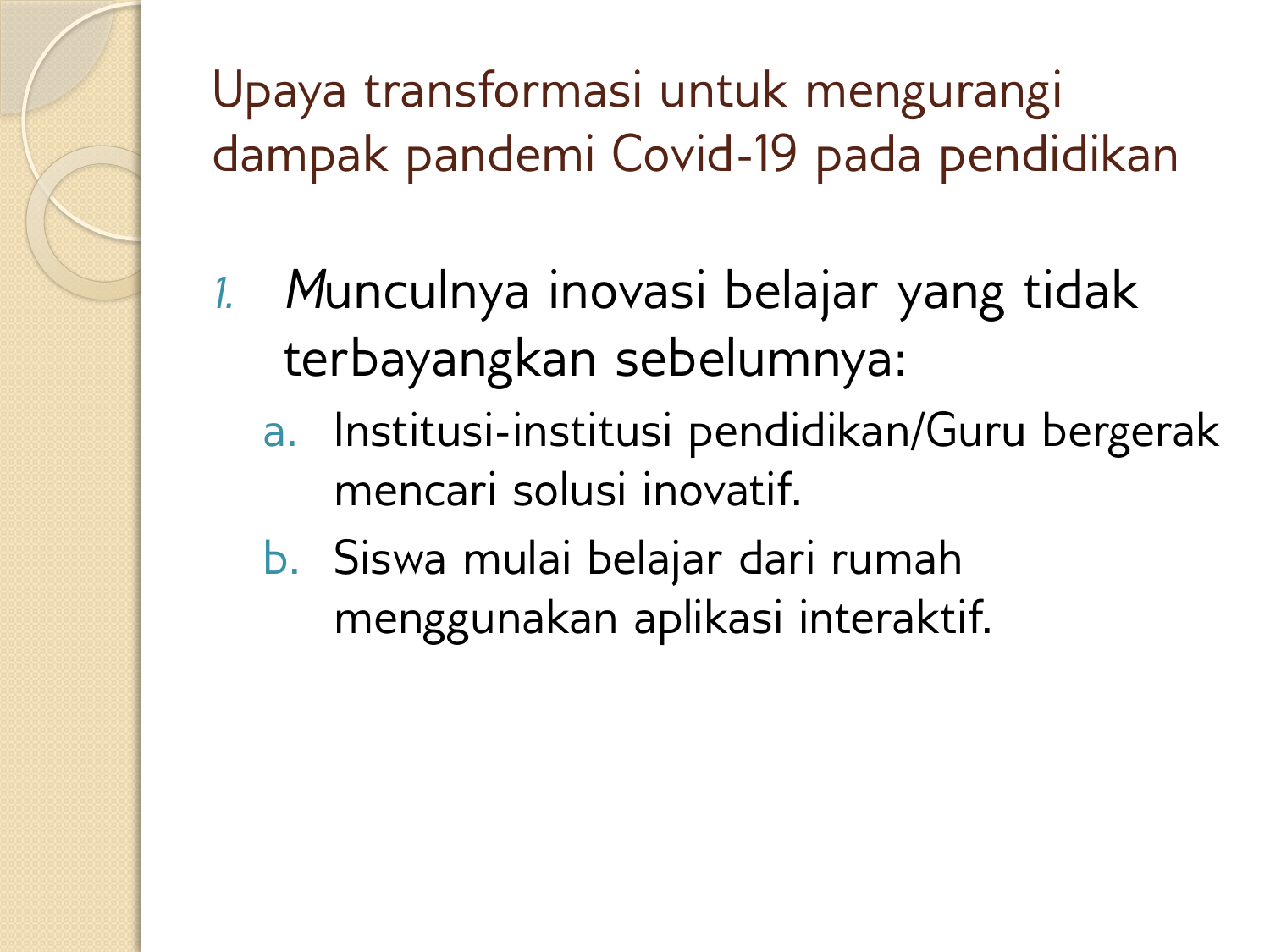

# Upaya transformasi untuk mengurangi dampak pandemi Covid-19 pada pendidikan
Munculnya inovasi belajar yang tidak terbayangkan sebelumnya:
Institusi-institusi pendidikan/Guru bergerak mencari solusi inovatif.
Siswa mulai belajar dari rumah menggunakan aplikasi interaktif.